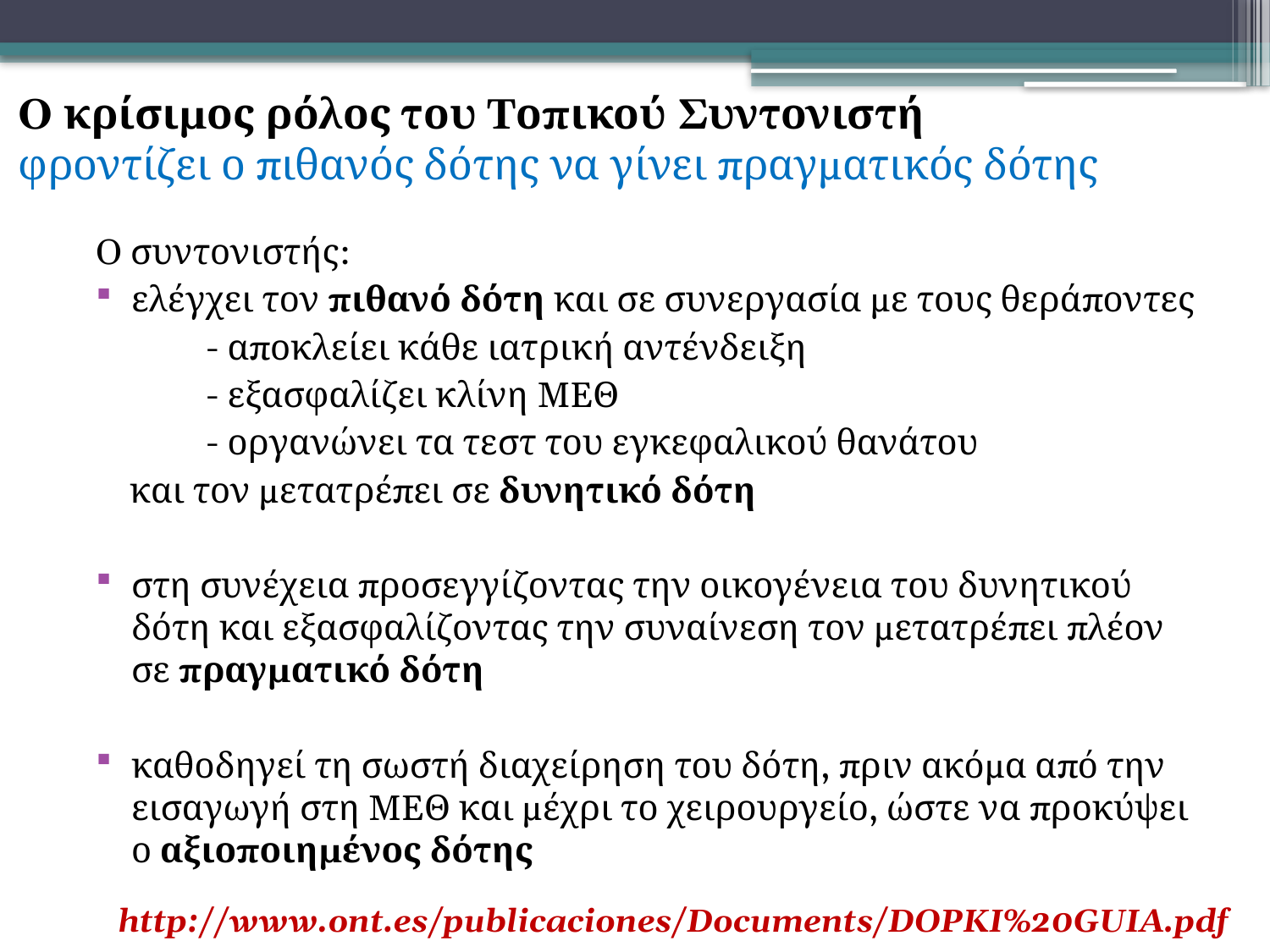

# Ο κρίσιμος ρόλος του Τοπικού Συντονιστή φροντίζει ο πιθανός δότης να γίνει πραγματικός δότης
Ο συντονιστής:
ελέγχει τον πιθανό δότη και σε συνεργασία με τους θεράποντες
             - αποκλείει κάθε ιατρική αντένδειξη
             - εξασφαλίζει κλίνη ΜΕΘ
             - οργανώνει τα τεστ του εγκεφαλικού θανάτου
    και τον μετατρέπει σε δυνητικό δότη

στη συνέχεια προσεγγίζοντας την οικογένεια του δυνητικού δότη και εξασφαλίζοντας την συναίνεση τον μετατρέπει πλέον σε πραγματικό δότη

καθοδηγεί τη σωστή διαχείρηση του δότη, πριν ακόμα από την εισαγωγή στη ΜΕΘ και μέχρι το χειρουργείο, ώστε να προκύψει ο αξιοποιημένος δότης

http://www.ont.es/publicaciones/Documents/DOPKI%20GUIA.pdf